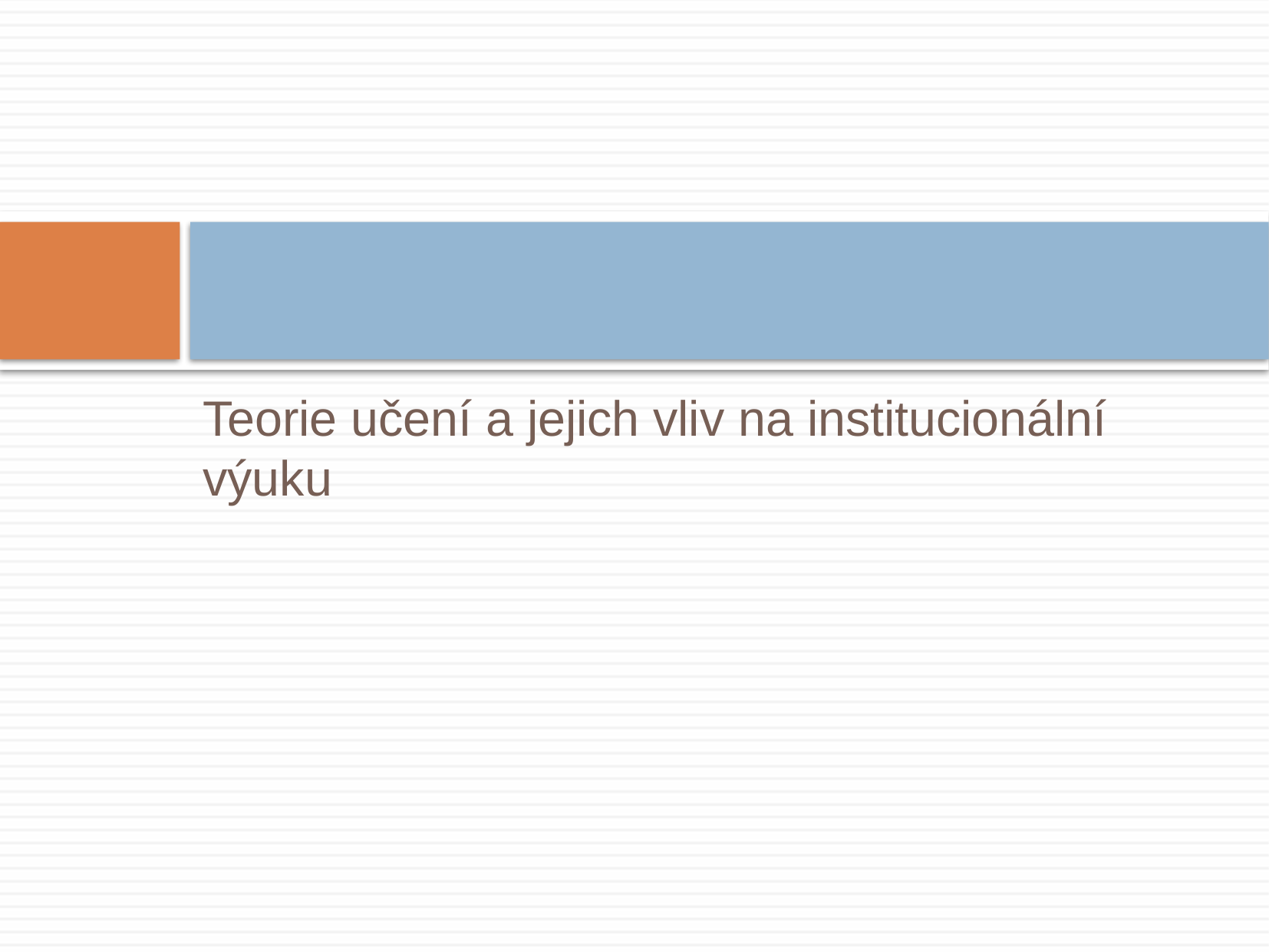

#
Teorie učení a jejich vliv na institucionální výuku